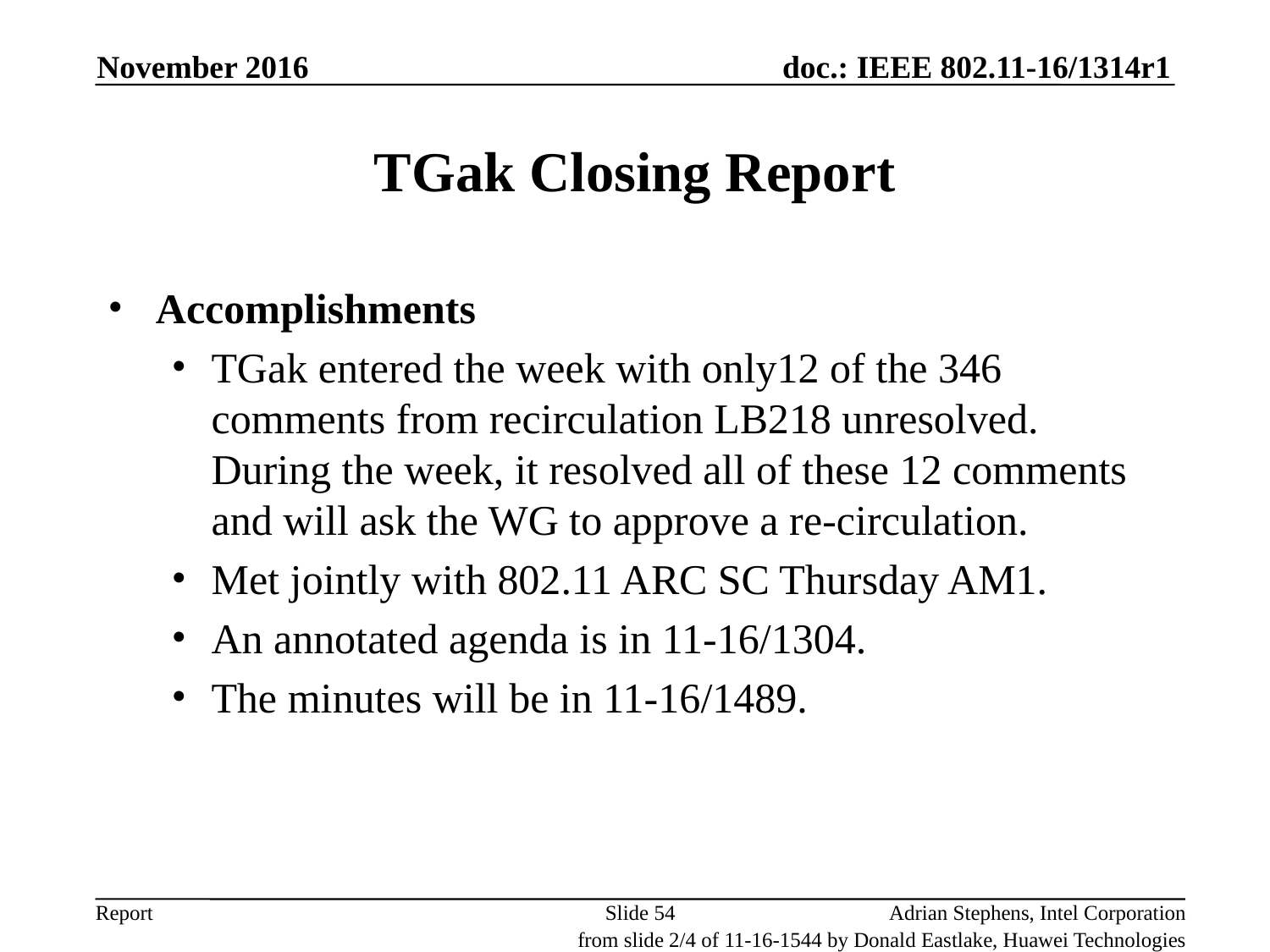

November 2016
# TGak Closing Report
Accomplishments
TGak entered the week with only12 of the 346 comments from recirculation LB218 unresolved. During the week, it resolved all of these 12 comments and will ask the WG to approve a re-circulation.
Met jointly with 802.11 ARC SC Thursday AM1.
An annotated agenda is in 11-16/1304.
The minutes will be in 11-16/1489.
Slide 54
Adrian Stephens, Intel Corporation
from slide 2/4 of 11-16-1544 by Donald Eastlake, Huawei Technologies